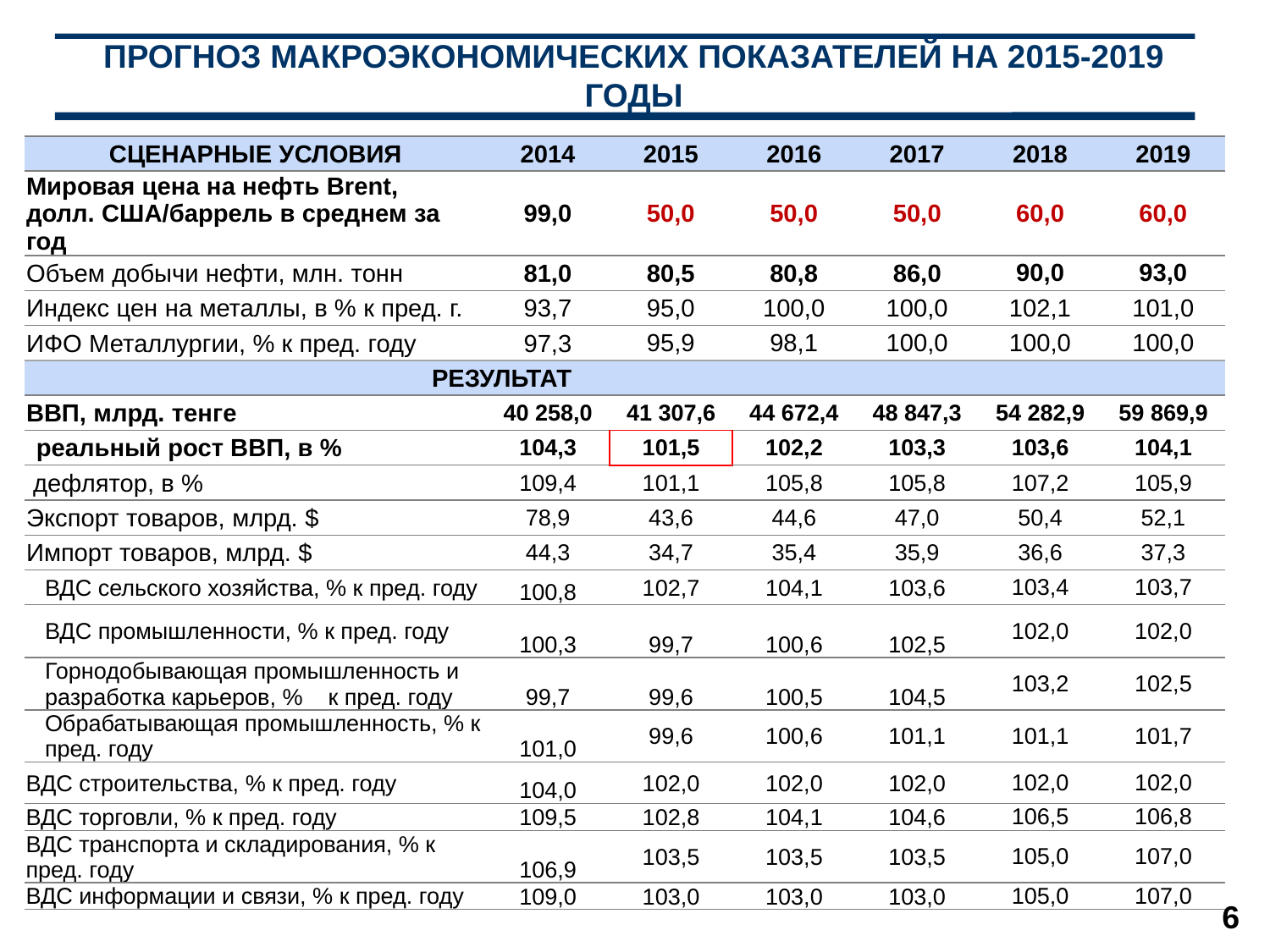

Прогноз макроэкономических показателей на 2015-2019 годы
| СЦЕНАРНЫЕ УСЛОВИЯ | 2014 | 2015 | 2016 | 2017 | 2018 | 2019 |
| --- | --- | --- | --- | --- | --- | --- |
| Мировая цена на нефть Brent, долл. США/баррель в среднем за год | 99,0 | 50,0 | 50,0 | 50,0 | 60,0 | 60,0 |
| Объем добычи нефти, млн. тонн | 81,0 | 80,5 | 80,8 | 86,0 | 90,0 | 93,0 |
| Индекс цен на металлы, в % к пред. г. | 93,7 | 95,0 | 100,0 | 100,0 | 102,1 | 101,0 |
| ИФО Металлургии, % к пред. году | 97,3 | 95,9 | 98,1 | 100,0 | 100,0 | 100,0 |
| РЕЗУЛЬТАТ |  |  |  |  |  |  |
| ВВП, млрд. тенге | 40 258,0 | 41 307,6 | 44 672,4 | 48 847,3 | 54 282,9 | 59 869,9 |
| реальный рост ВВП, в % | 104,3 | 101,5 | 102,2 | 103,3 | 103,6 | 104,1 |
| дефлятор, в % | 109,4 | 101,1 | 105,8 | 105,8 | 107,2 | 105,9 |
| Экспорт товаров, млрд. $ | 78,9 | 43,6 | 44,6 | 47,0 | 50,4 | 52,1 |
| Импорт товаров, млрд. $ | 44,3 | 34,7 | 35,4 | 35,9 | 36,6 | 37,3 |
| ВДС сельского хозяйства, % к пред. году | 100,8 | 102,7 | 104,1 | 103,6 | 103,4 | 103,7 |
| ВДС промышленности, % к пред. году | 100,3 | 99,7 | 100,6 | 102,5 | 102,0 | 102,0 |
| Горнодобывающая промышленность и разработка карьеров, % к пред. году | 99,7 | 99,6 | 100,5 | 104,5 | 103,2 | 102,5 |
| Обрабатывающая промышленность, % к пред. году | 101,0 | 99,6 | 100,6 | 101,1 | 101,1 | 101,7 |
| ВДС строительства, % к пред. году | 104,0 | 102,0 | 102,0 | 102,0 | 102,0 | 102,0 |
| ВДС торговли, % к пред. году | 109,5 | 102,8 | 104,1 | 104,6 | 106,5 | 106,8 |
| ВДС транспорта и складирования, % к пред. году | 106,9 | 103,5 | 103,5 | 103,5 | 105,0 | 107,0 |
| ВДС информации и связи, % к пред. году | 109,0 | 103,0 | 103,0 | 103,0 | 105,0 | 107,0 |